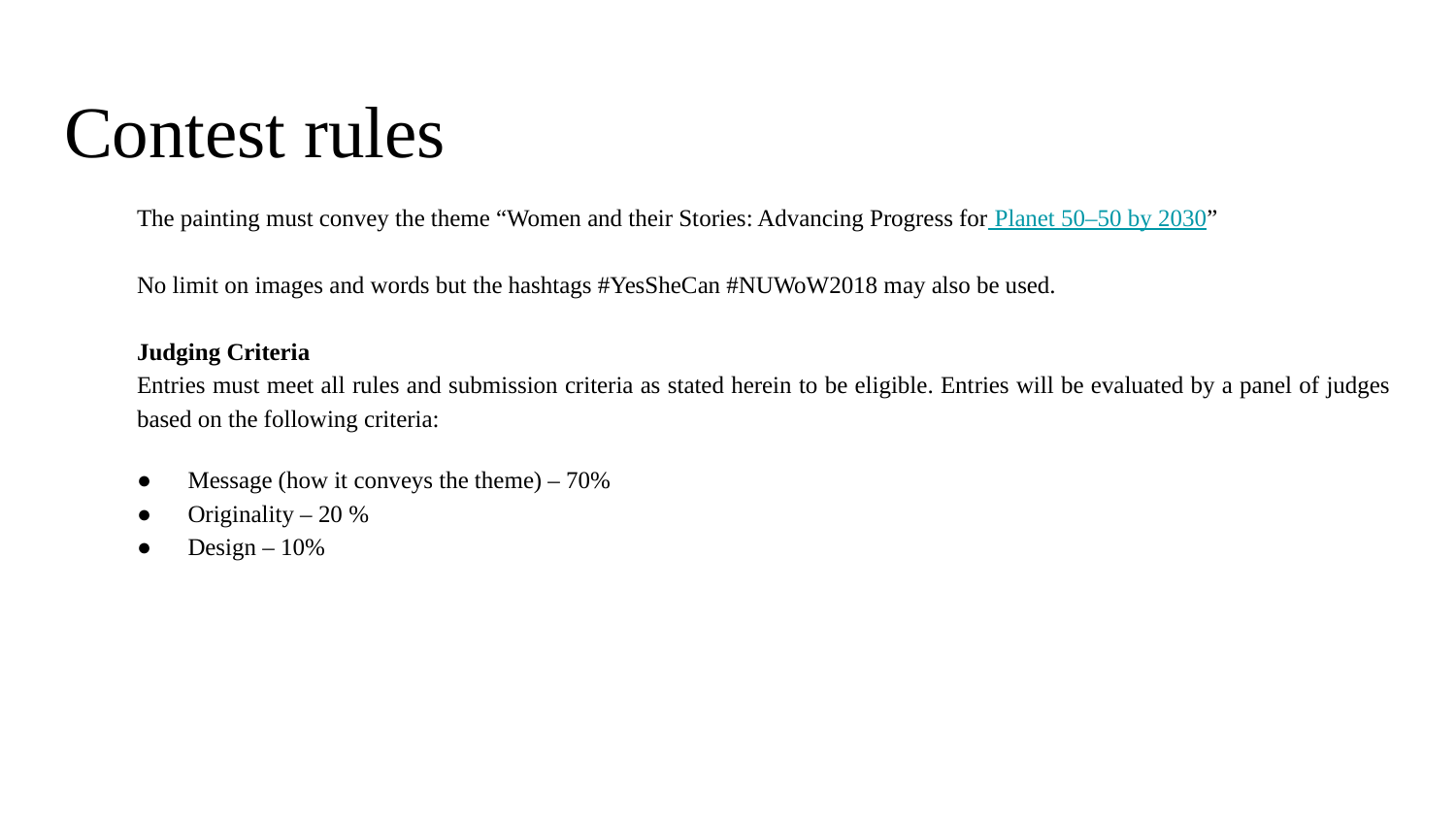

# Contest rules
The painting must convey the theme “Women and their Stories: Advancing Progress for Planet 50–50 by 2030”

No limit on images and words but the hashtags #YesSheCan #NUWoW2018 may also be used.

Judging Criteria
Entries must meet all rules and submission criteria as stated herein to be eligible. Entries will be evaluated by a panel of judges based on the following criteria:
●      Message (how it conveys the theme) – 70%
●      Originality – 20 %
●      Design – 10%